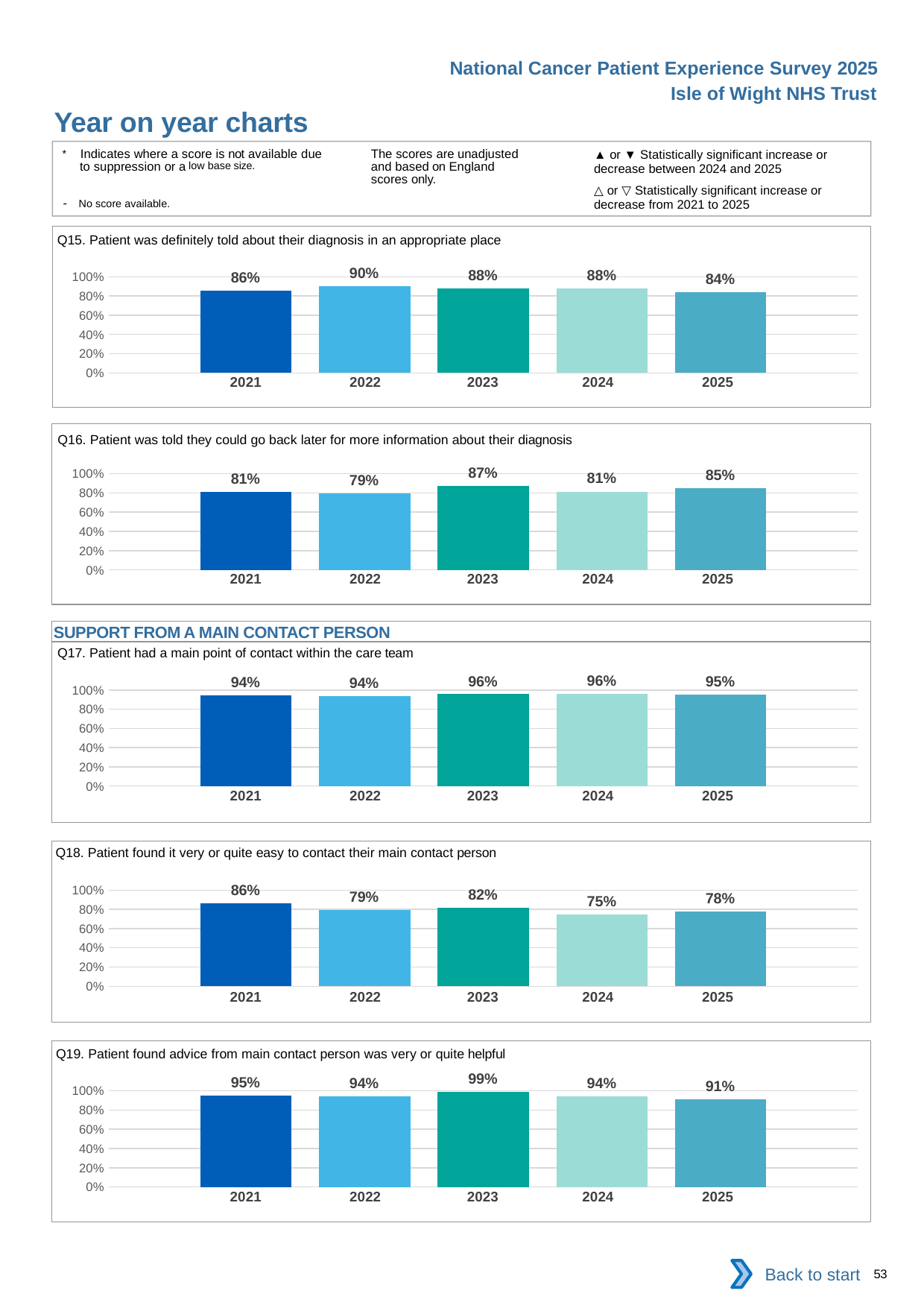

National Cancer Patient Experience Survey 2025
Isle of Wight NHS Trust
Year on year charts (3)

The scores are unadjusted and based on England scores only.
*  Indicates where a score is not available due to suppression or a low base size.
- No score available.
▲ or ▼ Statistically significant increase or decrease between 2024 and 2025
△ or ▽ Statistically significant increase or decrease from 2021 to 2025
Q15. Patient was definitely told about their diagnosis in an appropriate place

### Chart

| Category | 2021 | 2022 | 2023 | 2024 | 2025 |
|---|---|---|---|---|---|
| Category 1 | 0.8553459 | 0.9025974 | 0.8797814 | 0.8777778 | 0.8385417 |
| 2021 | 2022 | 2023 | 2024 | 2025 |
| --- | --- | --- | --- | --- |
|  |  |  |  |  |
Q16. Patient was told they could go back later for more information about their diagnosis

### Chart

| Category | 2021 | 2022 | 2023 | 2024 | 2025 |
|---|---|---|---|---|---|
| Category 1 | 0.8085107 | 0.7928572 | 0.8701299 | 0.8148148 | 0.8509317 |
| 2021 | 2022 | 2023 | 2024 | 2025 |
| --- | --- | --- | --- | --- |
|  |  |  |  |  |
SUPPORT FROM A MAIN CONTACT PERSON
Q17. Patient had a main point of contact within the care team

### Chart

| Category | 2021 | 2022 | 2023 | 2024 | 2025 |
|---|---|---|---|---|---|
| Category 1 | 0.9423077 | 0.9379311 | 0.9553072 | 0.9602273 | 0.9513513 |
| 2021 | 2022 | 2023 | 2024 | 2025 |
| --- | --- | --- | --- | --- |
|  |  |  |  |  |
Q18. Patient found it very or quite easy to contact their main contact person

### Chart

| Category | 2021 | 2022 | 2023 | 2024 | 2025 |
|---|---|---|---|---|---|
| Category 1 | 0.8642857 | 0.7923077 | 0.8164557 | 0.7483444 | 0.7791411 |
| 2021 | 2022 | 2023 | 2024 | 2025 |
| --- | --- | --- | --- | --- |
|  |  |  |  |  |
Q19. Patient found advice from main contact person was very or quite helpful

### Chart

| Category | 2021 | 2022 | 2023 | 2024 | 2025 |
|---|---|---|---|---|---|
| Category 1 | 0.9513889 | 0.9393939 | 0.9879518 | 0.9415584 | 0.9122807 |
| 2021 | 2022 | 2023 | 2024 | 2025 |
| --- | --- | --- | --- | --- |
|  |  |  |  |  |
Back to start

53